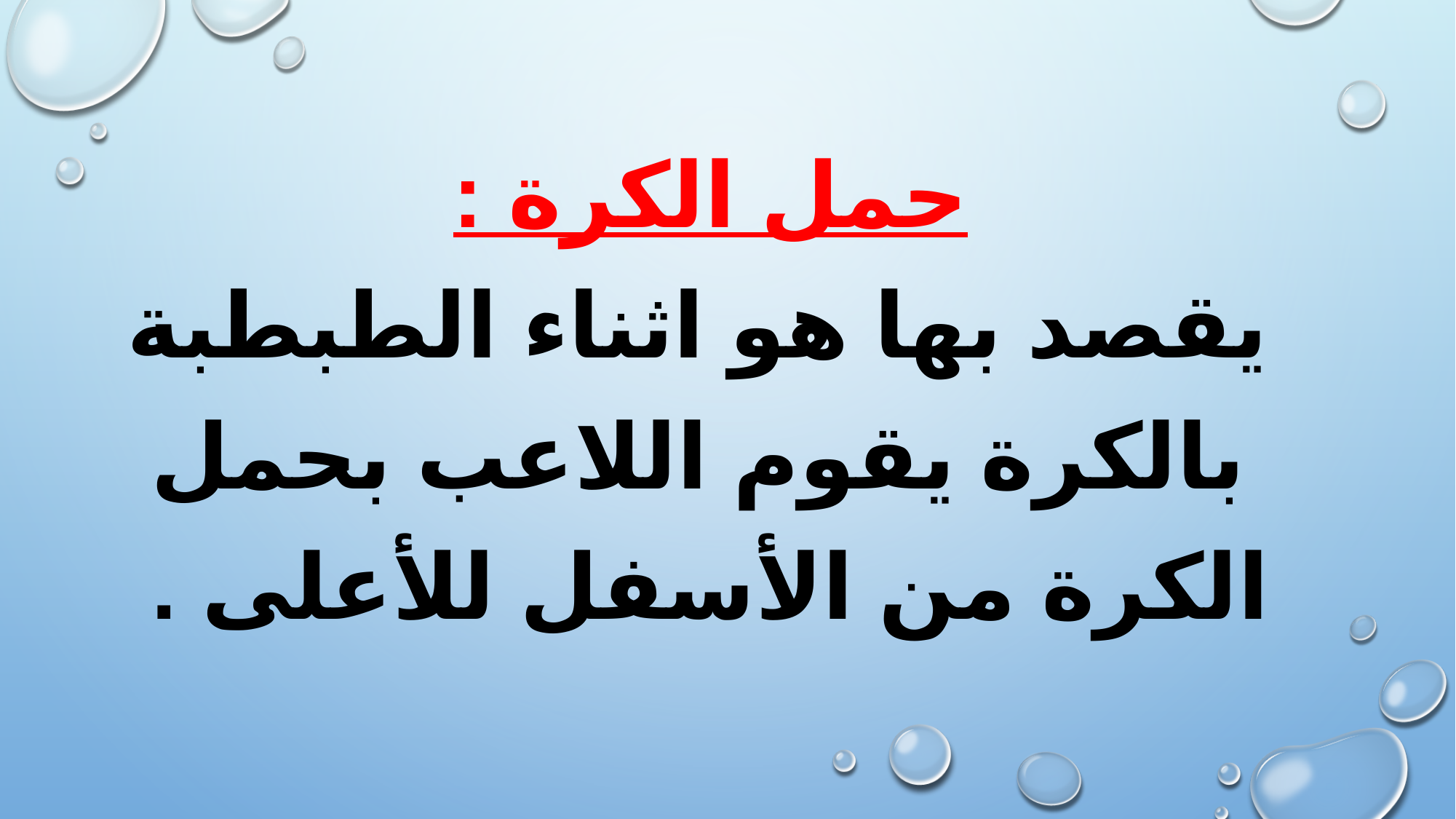

# حمل الكرة : يقصد بها هو اثناء الطبطبة بالكرة يقوم اللاعب بحمل الكرة من الأسفل للأعلى .